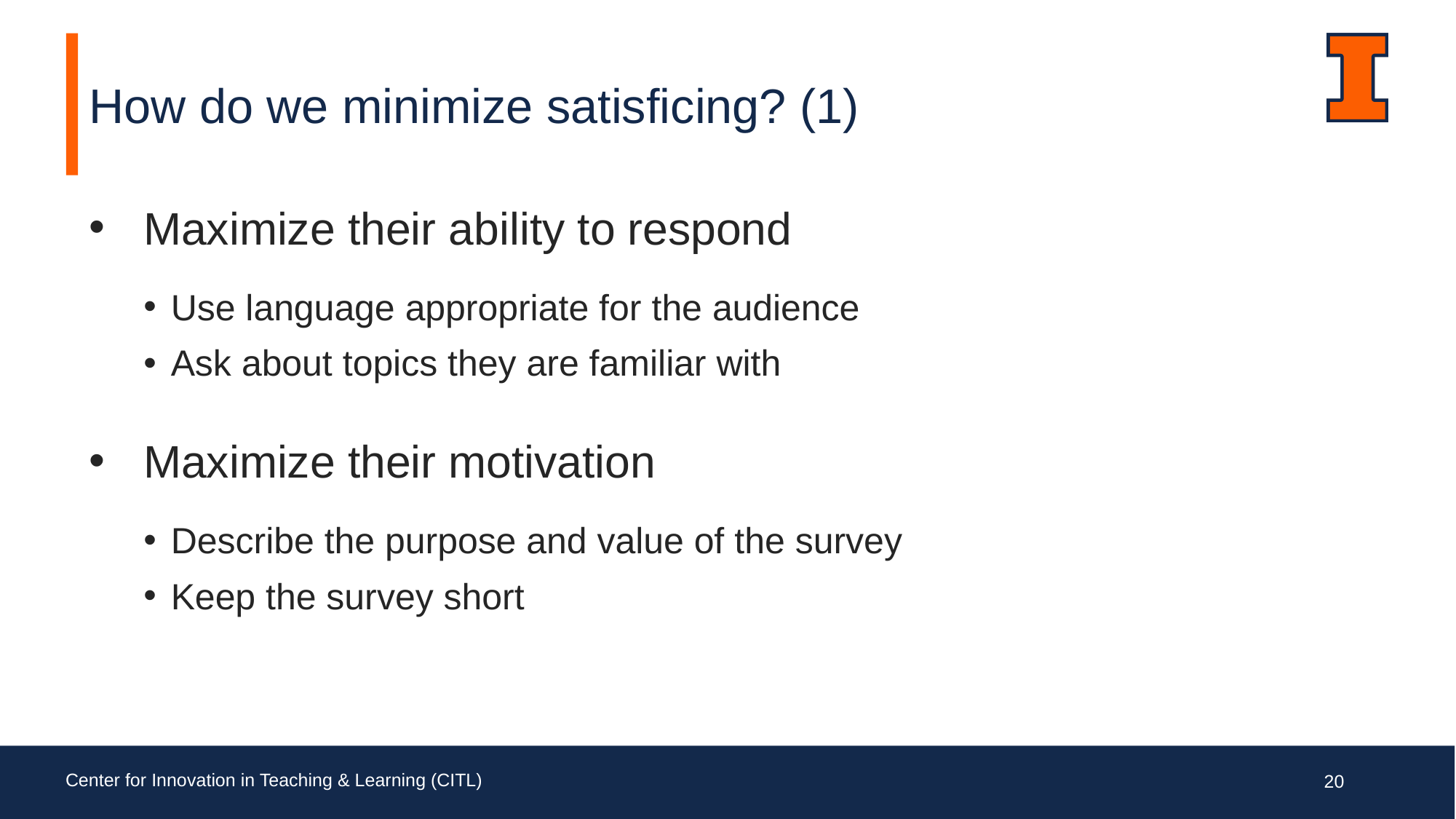

How do we minimize satisficing? (1)
Maximize their ability to respond
Use language appropriate for the audience
Ask about topics they are familiar with
Maximize their motivation
Describe the purpose and value of the survey
Keep the survey short

Center for Innovation in Teaching & Learning (CITL)
20